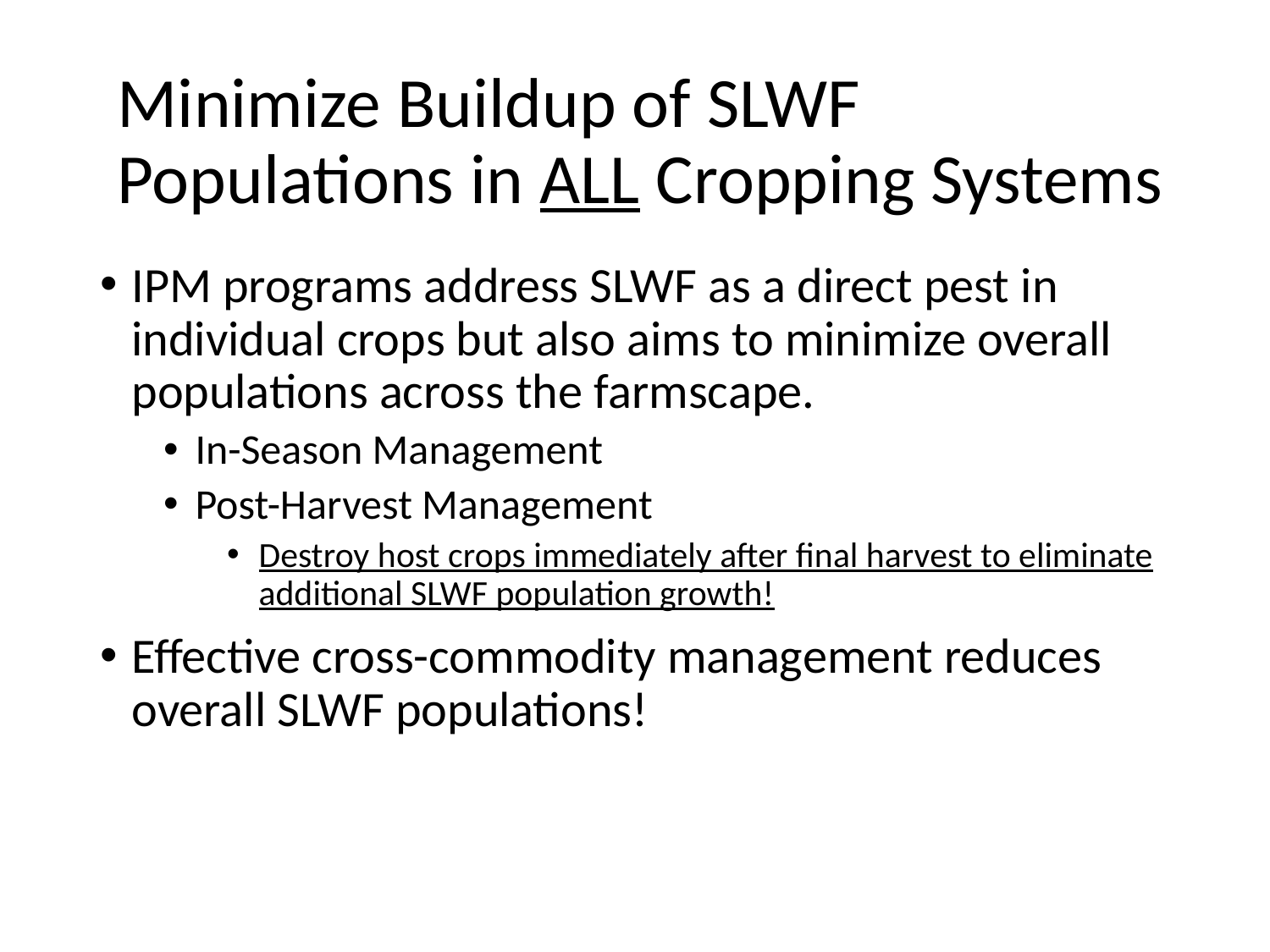

# Minimize Buildup of SLWF Populations in ALL Cropping Systems
IPM programs address SLWF as a direct pest in individual crops but also aims to minimize overall populations across the farmscape.
In-Season Management
Post-Harvest Management
Destroy host crops immediately after final harvest to eliminate additional SLWF population growth!
Effective cross-commodity management reduces overall SLWF populations!